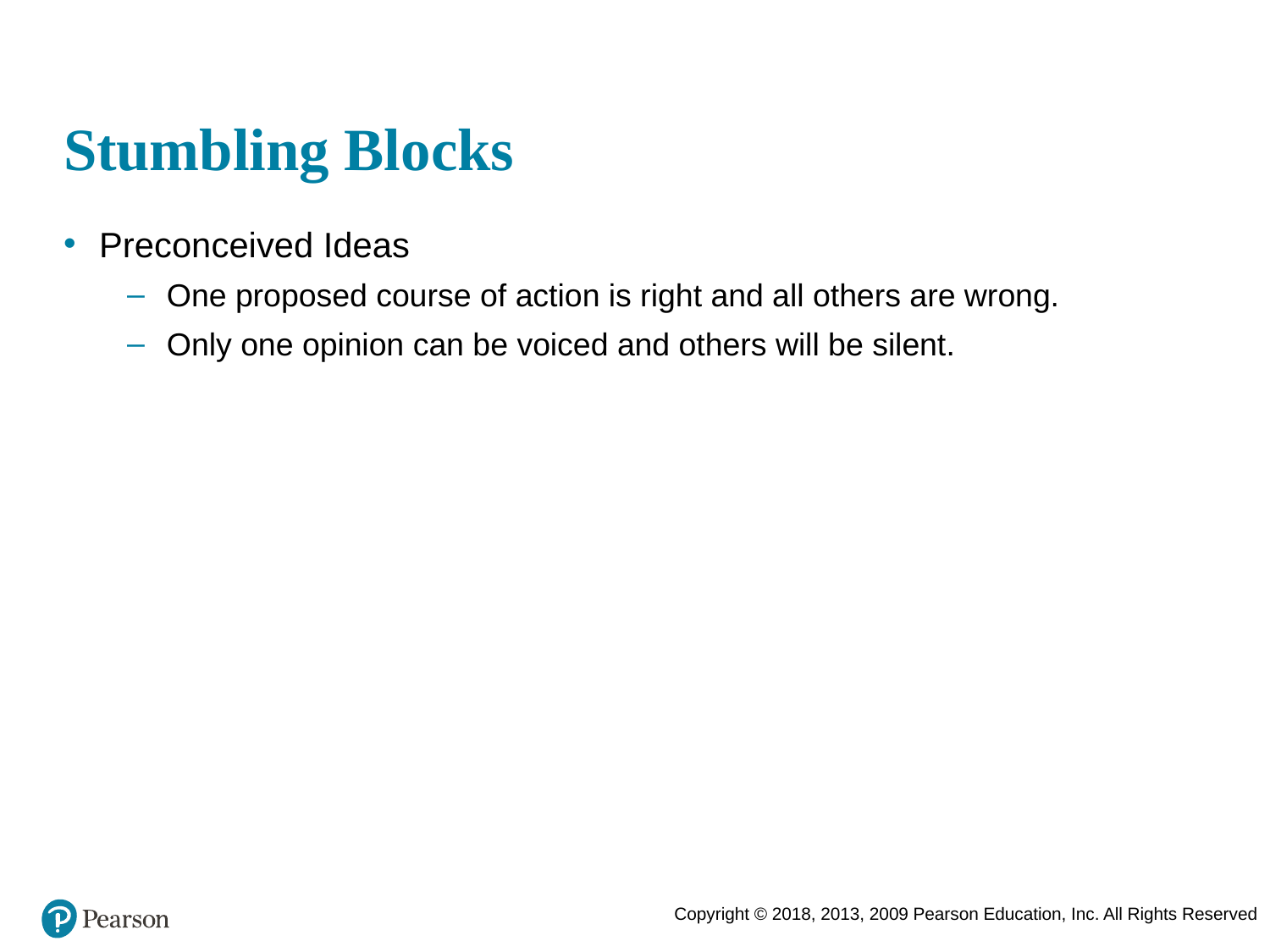

# Stumbling Blocks
Preconceived Ideas
One proposed course of action is right and all others are wrong.
Only one opinion can be voiced and others will be silent.